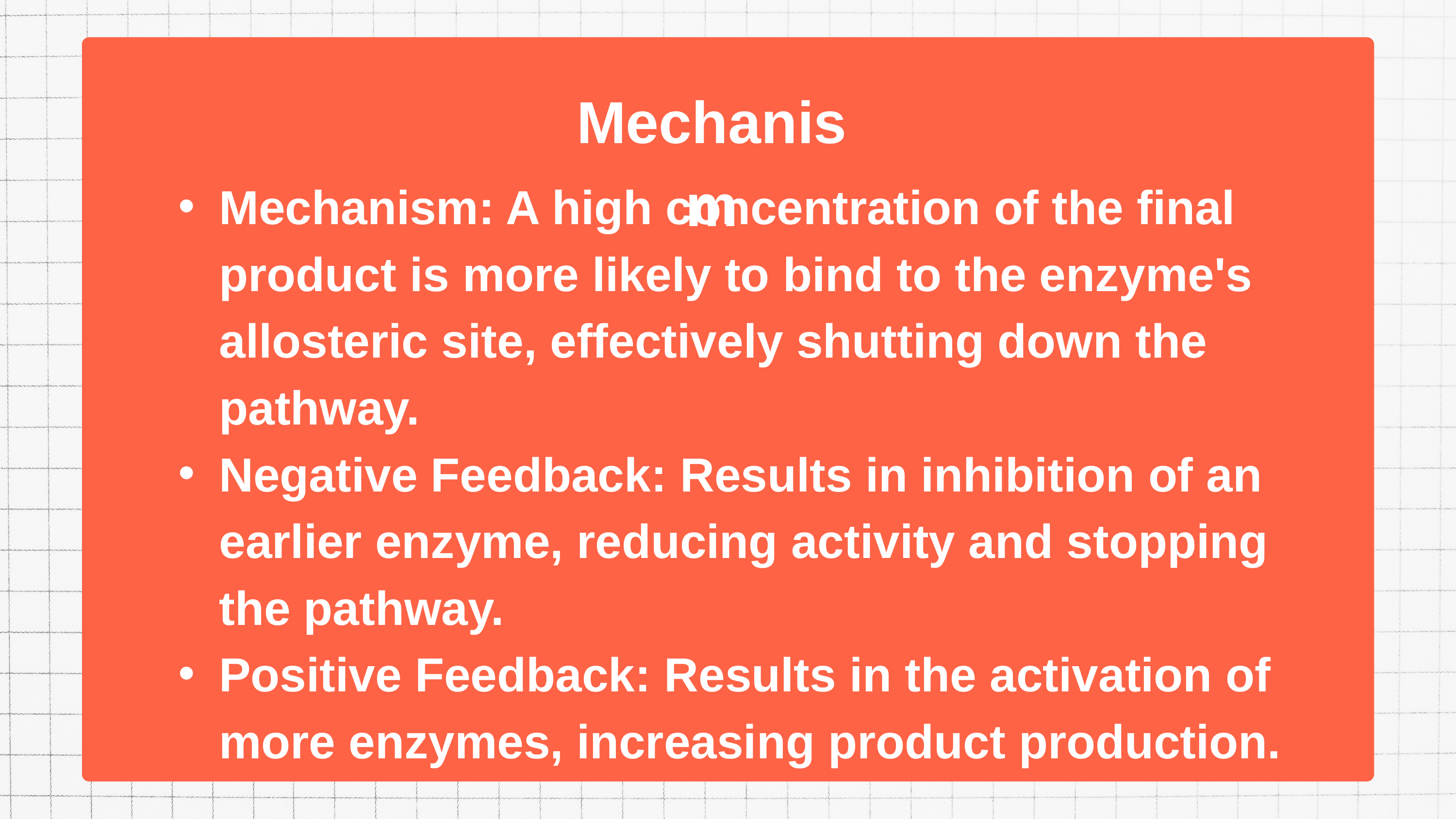

Mechanism
Mechanism: A high concentration of the final product is more likely to bind to the enzyme's allosteric site, effectively shutting down the pathway.
Negative Feedback: Results in inhibition of an earlier enzyme, reducing activity and stopping the pathway.
Positive Feedback: Results in the activation of more enzymes, increasing product production.